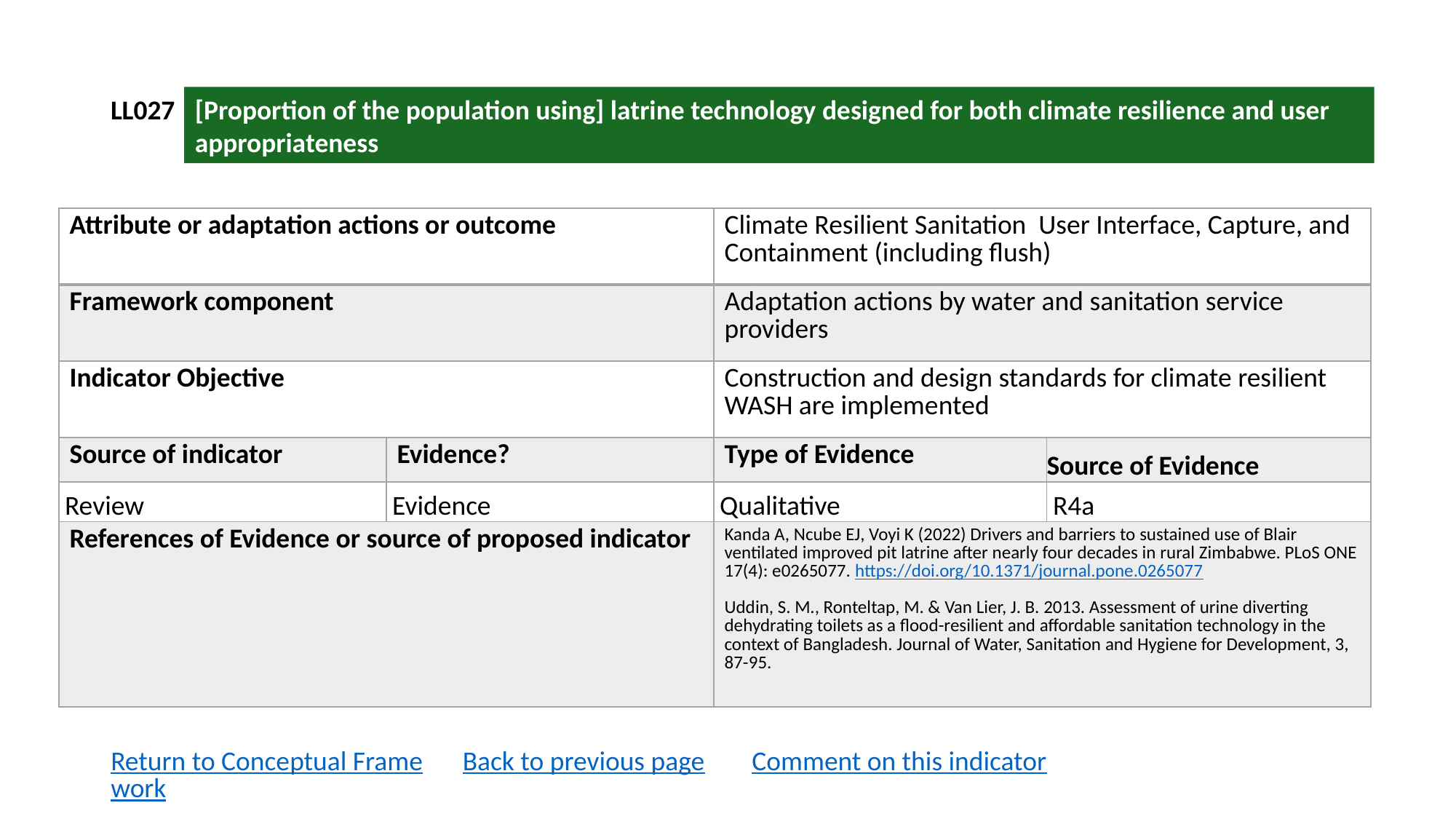

LL027
[Proportion of the population using] latrine technology designed for both climate resilience and user appropriateness
| Attribute or adaptation actions or outcome |  | Climate Resilient Sanitation User Interface, Capture, and Containment (including flush) |  |
| --- | --- | --- | --- |
| Framework component |  | Adaptation actions by water and sanitation service providers |  |
| Indicator Objective |  | Construction and design standards for climate resilient WASH are implemented |  |
| Source of indicator | Evidence? | Type of Evidence | Source of Evidence |
| Review | Evidence | Qualitative | R4a |
| References of Evidence or source of proposed indicator |  | Kanda A, Ncube EJ, Voyi K (2022) Drivers and barriers to sustained use of Blair ventilated improved pit latrine after nearly four decades in rural Zimbabwe. PLoS ONE 17(4): e0265077. https://doi.org/10.1371/journal.pone.0265077 Uddin, S. M., Ronteltap, M. & Van Lier, J. B. 2013. Assessment of urine diverting dehydrating toilets as a flood-resilient and affordable sanitation technology in the context of Bangladesh. Journal of Water, Sanitation and Hygiene for Development, 3, 87-95. |  |
Return to Conceptual Framework
Back to previous page
Comment on this indicator